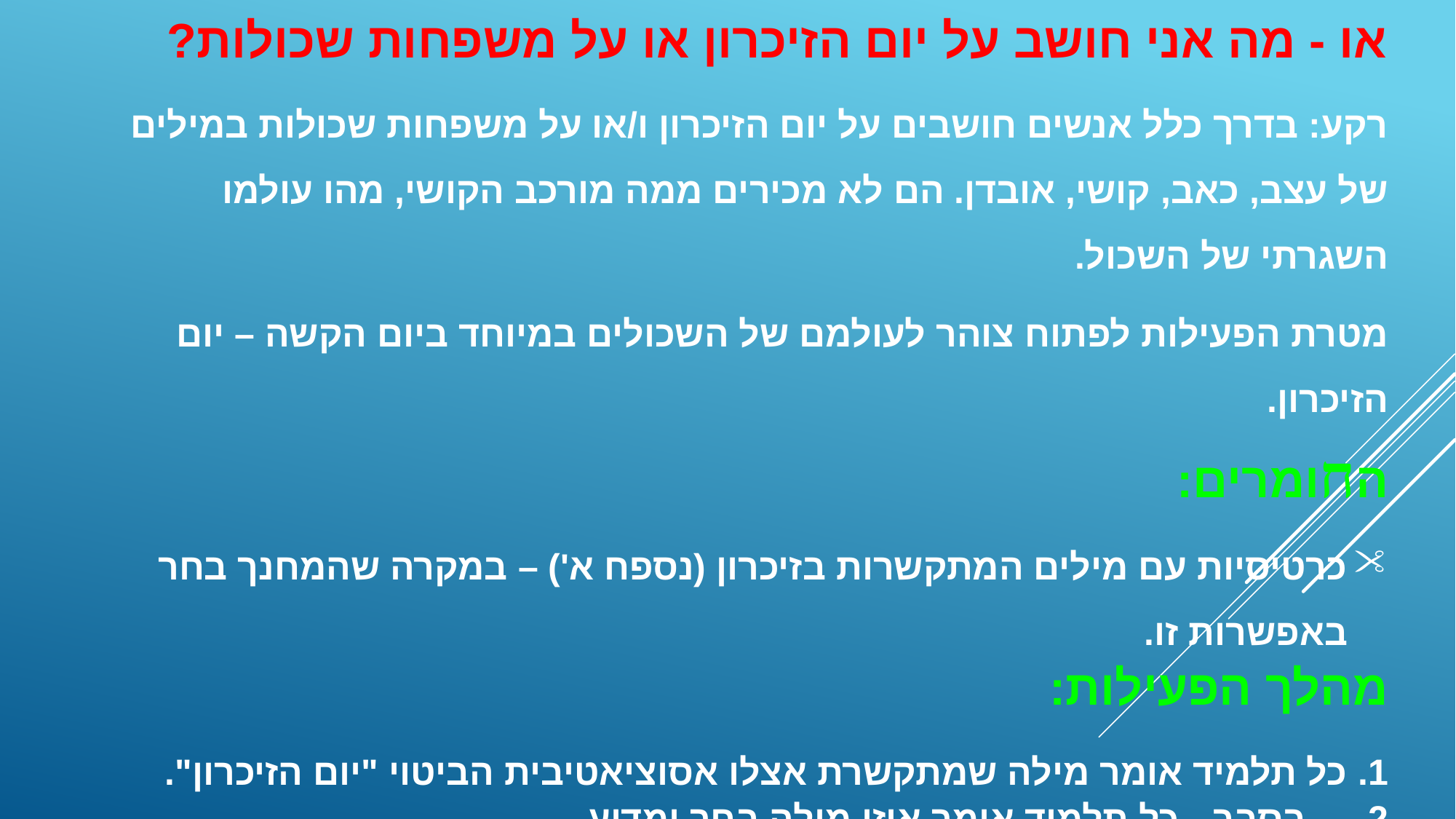

או - מה אני חושב על יום הזיכרון או על משפחות שכולות?
רקע: בדרך כלל אנשים חושבים על יום הזיכרון ו/או על משפחות שכולות במילים של עצב, כאב, קושי, אובדן. הם לא מכירים ממה מורכב הקושי, מהו עולמו השגרתי של השכול.
מטרת הפעילות לפתוח צוהר לעולמם של השכולים במיוחד ביום הקשה – יום הזיכרון.
החומרים:
כרטיסיות עם מילים המתקשרות בזיכרון (נספח א') – במקרה שהמחנך בחר באפשרות זו.
מהלך הפעילות:
כל תלמיד אומר מילה שמתקשרת אצלו אסוציאטיבית הביטוי "יום הזיכרון".
    בסבב - כל תלמיד אומר איזו מילה בחר ומדוע.